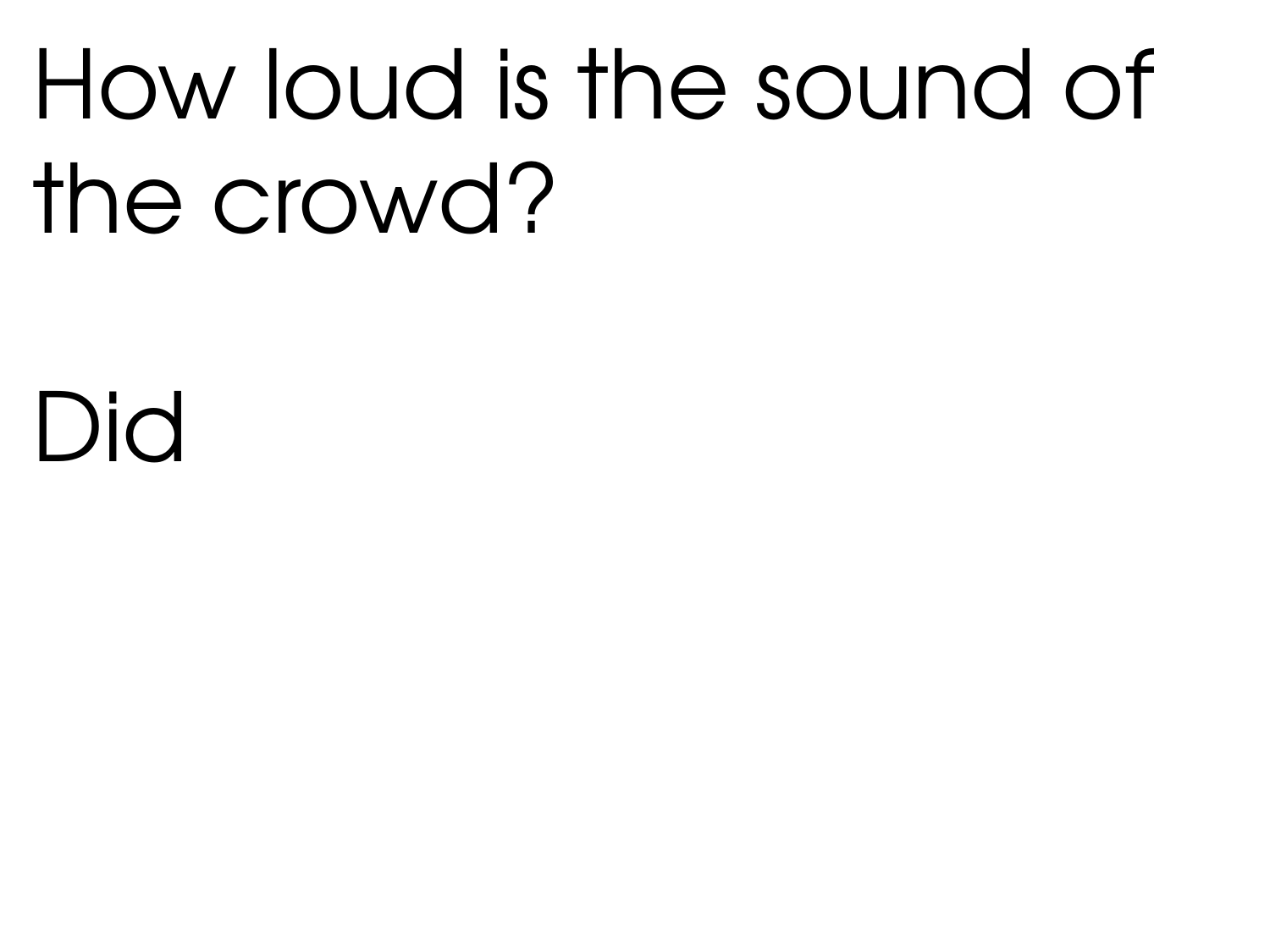

How loud is the sound of the crowd?

Did